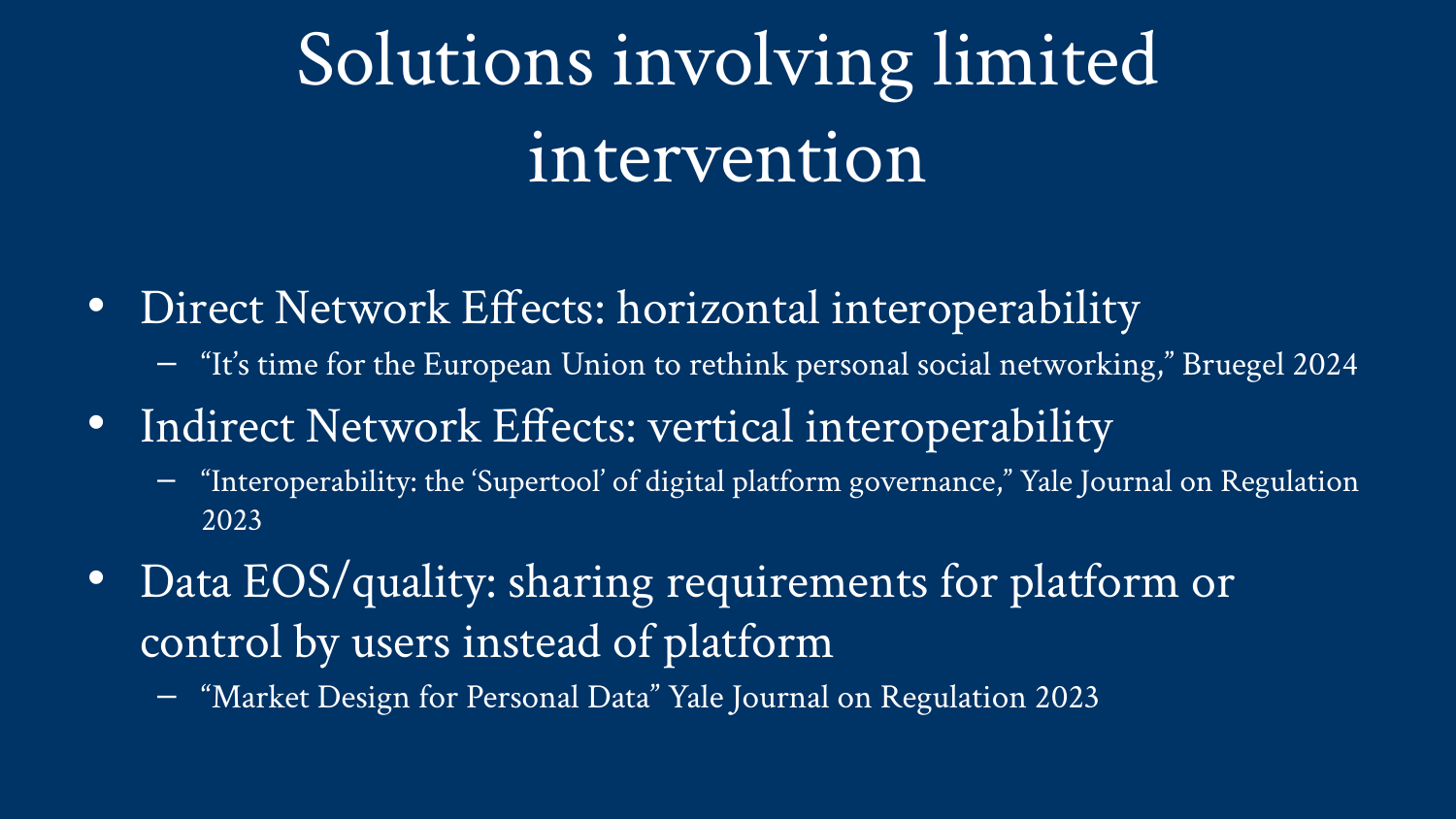

# Solutions involving limited intervention
Direct Network Effects: horizontal interoperability
“It’s time for the European Union to rethink personal social networking,” Bruegel 2024
Indirect Network Effects: vertical interoperability
“Interoperability: the ‘Supertool’ of digital platform governance,” Yale Journal on Regulation 2023
Data EOS/quality: sharing requirements for platform or control by users instead of platform
“Market Design for Personal Data” Yale Journal on Regulation 2023